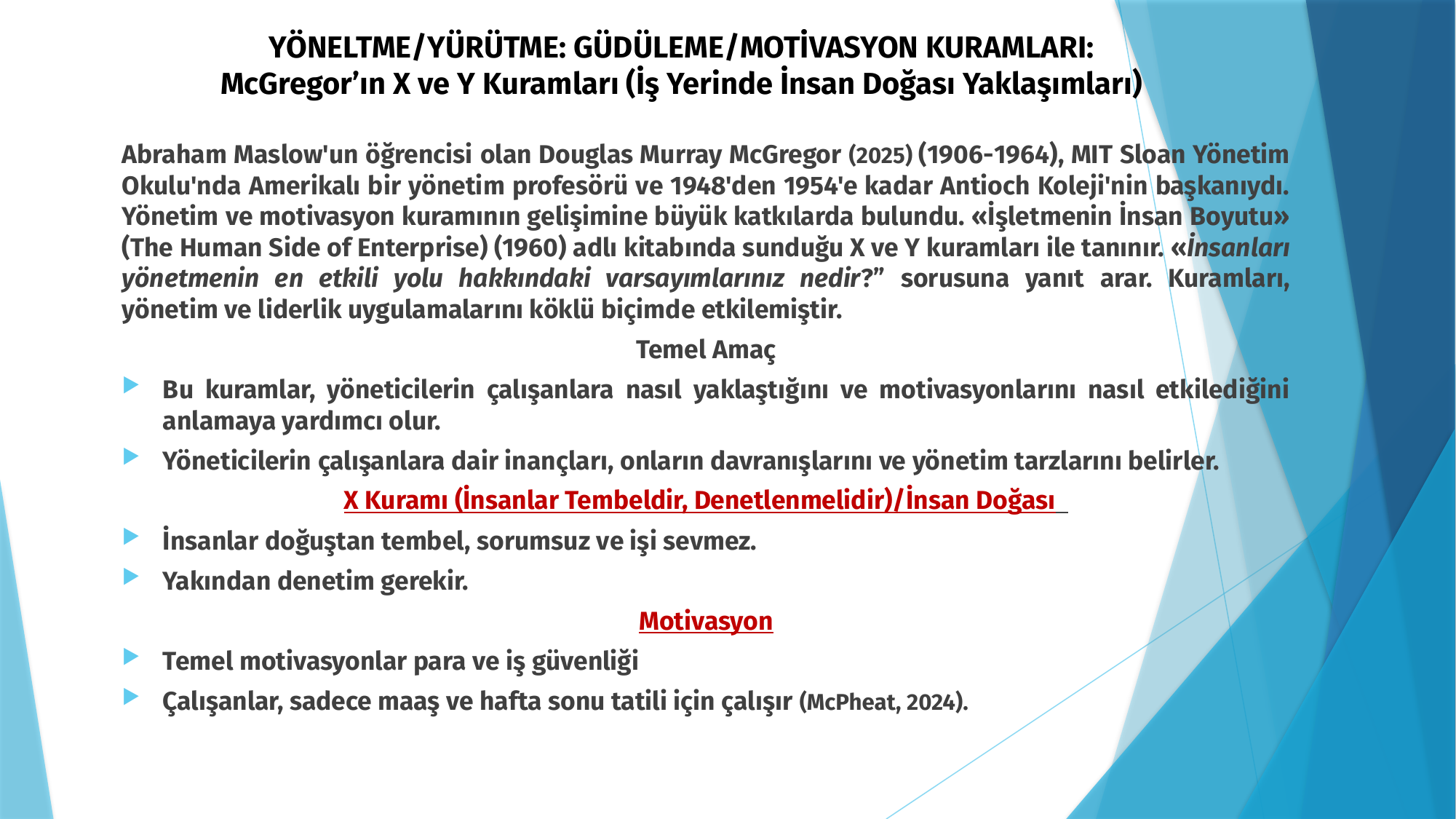

# YÖNELTME/YÜRÜTME: GÜDÜLEME/MOTİVASYON KURAMLARI: McGregor’ın X ve Y Kuramları (İş Yerinde İnsan Doğası Yaklaşımları)
Abraham Maslow'un öğrencisi olan Douglas Murray McGregor (2025) (1906-1964), MIT Sloan Yönetim Okulu'nda Amerikalı bir yönetim profesörü ve 1948'den 1954'e kadar Antioch Koleji'nin başkanıydı. Yönetim ve motivasyon kuramının gelişimine büyük katkılarda bulundu. «İşletmenin İnsan Boyutu» (The Human Side of Enterprise) (1960) adlı kitabında sunduğu X ve Y kuramları ile tanınır. «İnsanları yönetmenin en etkili yolu hakkındaki varsayımlarınız nedir?” sorusuna yanıt arar. Kuramları, yönetim ve liderlik uygulamalarını köklü biçimde etkilemiştir.
Temel Amaç
Bu kuramlar, yöneticilerin çalışanlara nasıl yaklaştığını ve motivasyonlarını nasıl etkilediğini anlamaya yardımcı olur.
Yöneticilerin çalışanlara dair inançları, onların davranışlarını ve yönetim tarzlarını belirler.
X Kuramı (İnsanlar Tembeldir, Denetlenmelidir)/İnsan Doğası
İnsanlar doğuştan tembel, sorumsuz ve işi sevmez.
Yakından denetim gerekir.
Motivasyon
Temel motivasyonlar para ve iş güvenliği
Çalışanlar, sadece maaş ve hafta sonu tatili için çalışır (McPheat, 2024).